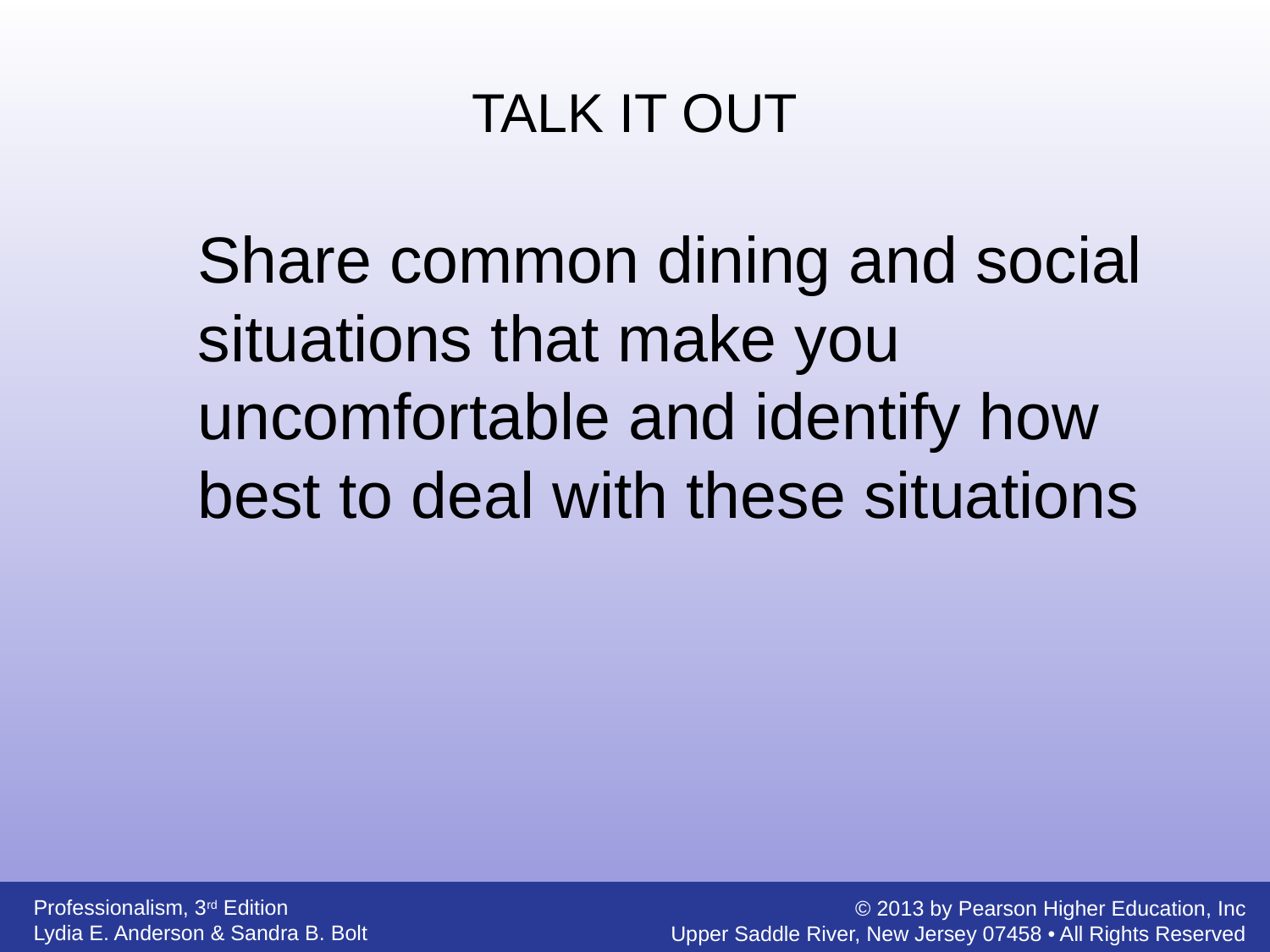

TALK IT OUT
	Share common dining and social situations that make you uncomfortable and identify how best to deal with these situations